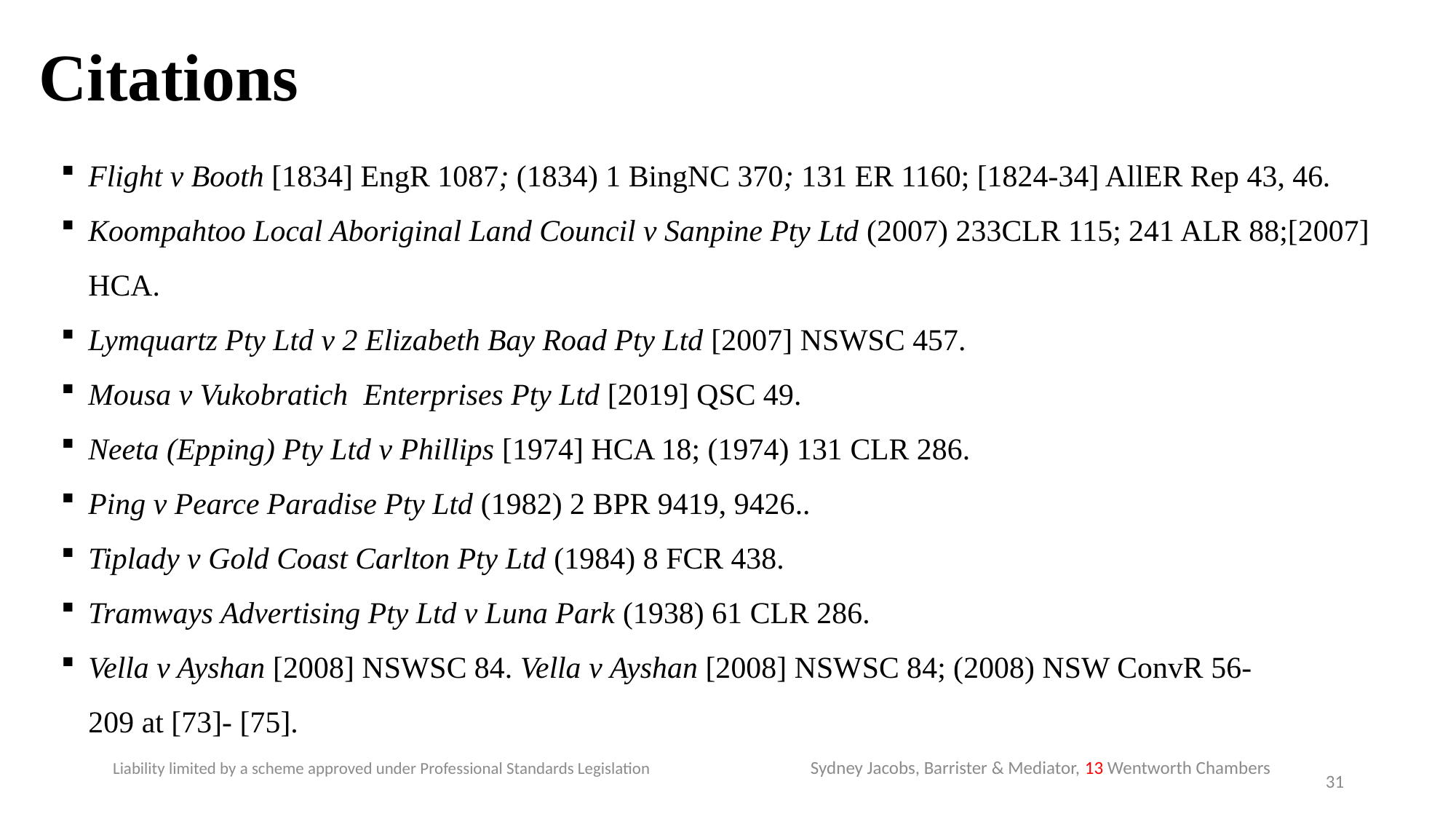

# Citations
Flight v Booth [1834] EngR 1087; (1834) 1 BingNC 370; 131 ER 1160; [1824-34] AllER Rep 43, 46.
Koompahtoo Local Aboriginal Land Council v Sanpine Pty Ltd (2007) 233CLR 115; 241 ALR 88;[2007] HCA.
Lymquartz Pty Ltd v 2 Elizabeth Bay Road Pty Ltd [2007] NSWSC 457.
Mousa v Vukobratich  Enterprises Pty Ltd [2019] QSC 49.
Neeta (Epping) Pty Ltd v Phillips [1974] HCA 18; (1974) 131 CLR 286.
Ping v Pearce Paradise Pty Ltd (1982) 2 BPR 9419, 9426..
Tiplady v Gold Coast Carlton Pty Ltd (1984) 8 FCR 438.
Tramways Advertising Pty Ltd v Luna Park (1938) 61 CLR 286.
Vella v Ayshan [2008] NSWSC 84. Vella v Ayshan [2008] NSWSC 84; (2008) NSW ConvR 56-209 at [73]- [75].
Sydney Jacobs, Barrister & Mediator, 13 Wentworth Chambers
Liability limited by a scheme approved under Professional Standards Legislation
31